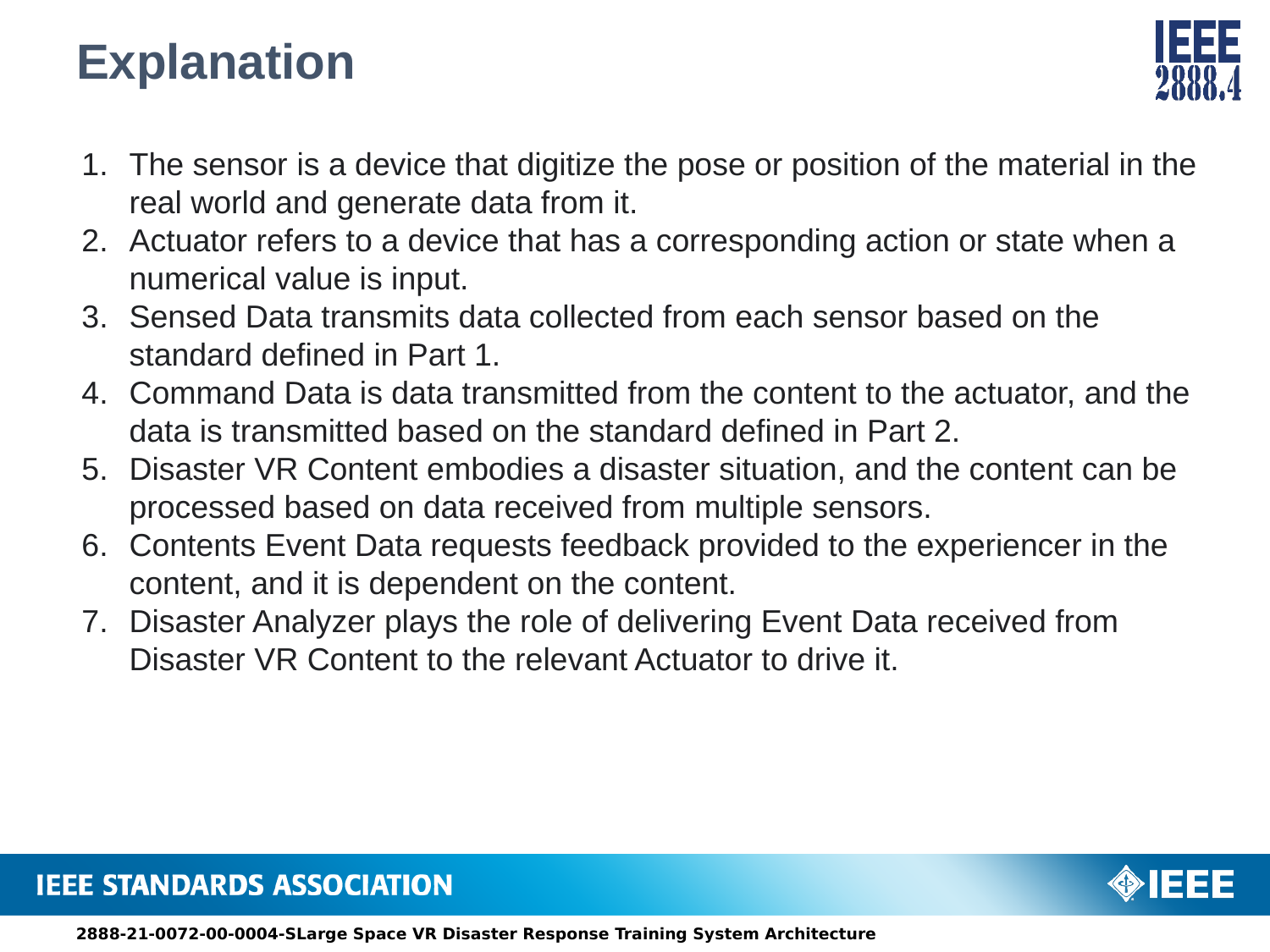

# Explanation
The sensor is a device that digitize the pose or position of the material in the real world and generate data from it.
Actuator refers to a device that has a corresponding action or state when a numerical value is input.
Sensed Data transmits data collected from each sensor based on the standard defined in Part 1.
Command Data is data transmitted from the content to the actuator, and the data is transmitted based on the standard defined in Part 2.
Disaster VR Content embodies a disaster situation, and the content can be processed based on data received from multiple sensors.
Contents Event Data requests feedback provided to the experiencer in the content, and it is dependent on the content.
Disaster Analyzer plays the role of delivering Event Data received from Disaster VR Content to the relevant Actuator to drive it.
2888-21-0072-00-0004-SLarge Space VR Disaster Response Training System Architecture